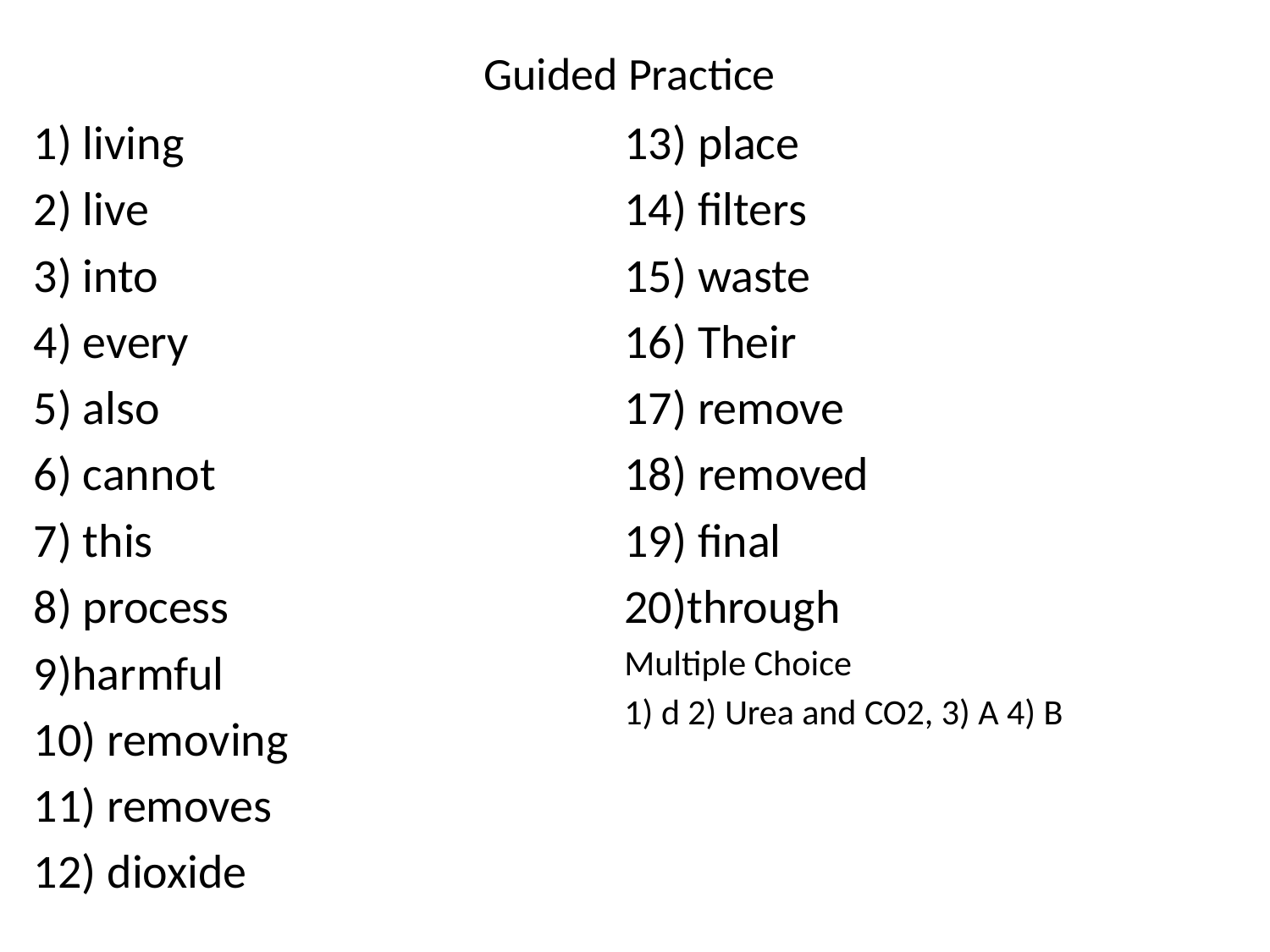

# Guided Practice
1) living
2) live
3) into
4) every
5) also
6) cannot
7) this
8) process
9)harmful
10) removing
11) removes
12) dioxide
13) place
14) filters
15) waste
16) Their
17) remove
18) removed
19) final
20)through
Multiple Choice
1) d 2) Urea and CO2, 3) A 4) B